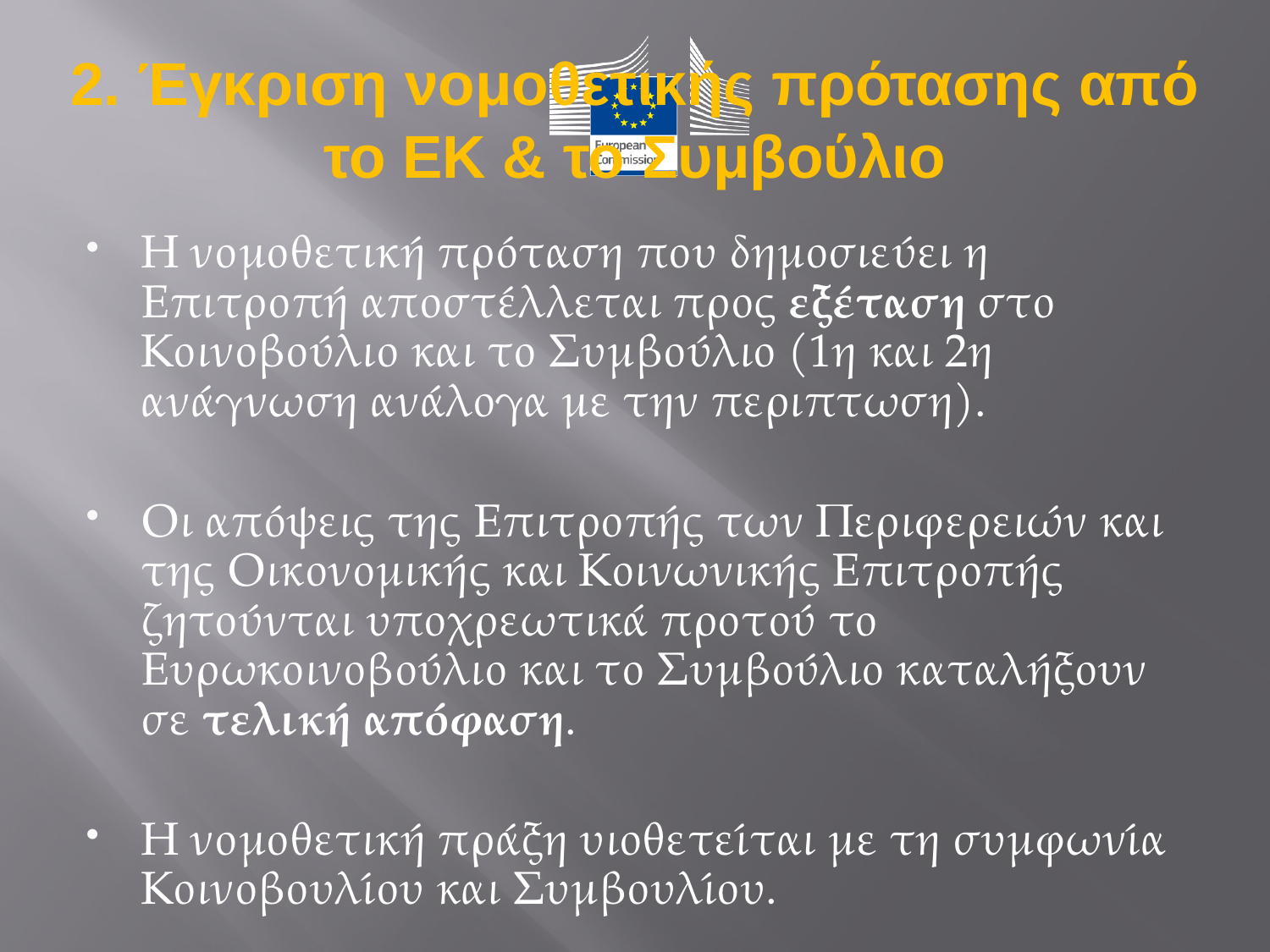

# 2. Έγκριση νομοθετικής πρότασης από το ΕΚ & το Συμβούλιο
Η νομοθετική πρόταση που δημοσιεύει η Επιτροπή αποστέλλεται προς εξέταση στο Κοινοβούλιο και το Συμβούλιο (1η και 2η ανάγνωση ανάλογα με την περιπτωση).

Οι απόψεις της Επιτροπής των Περιφερειών και της Οικονομικής και Κοινωνικής Επιτροπής ζητούνται υποχρεωτικά προτού το Ευρωκοινοβούλιο και το Συμβούλιο καταλήξουν σε τελική απόφαση.

Η νομοθετική πράξη υιοθετείται με τη συμφωνία Κοινοβουλίου και Συμβουλίου.